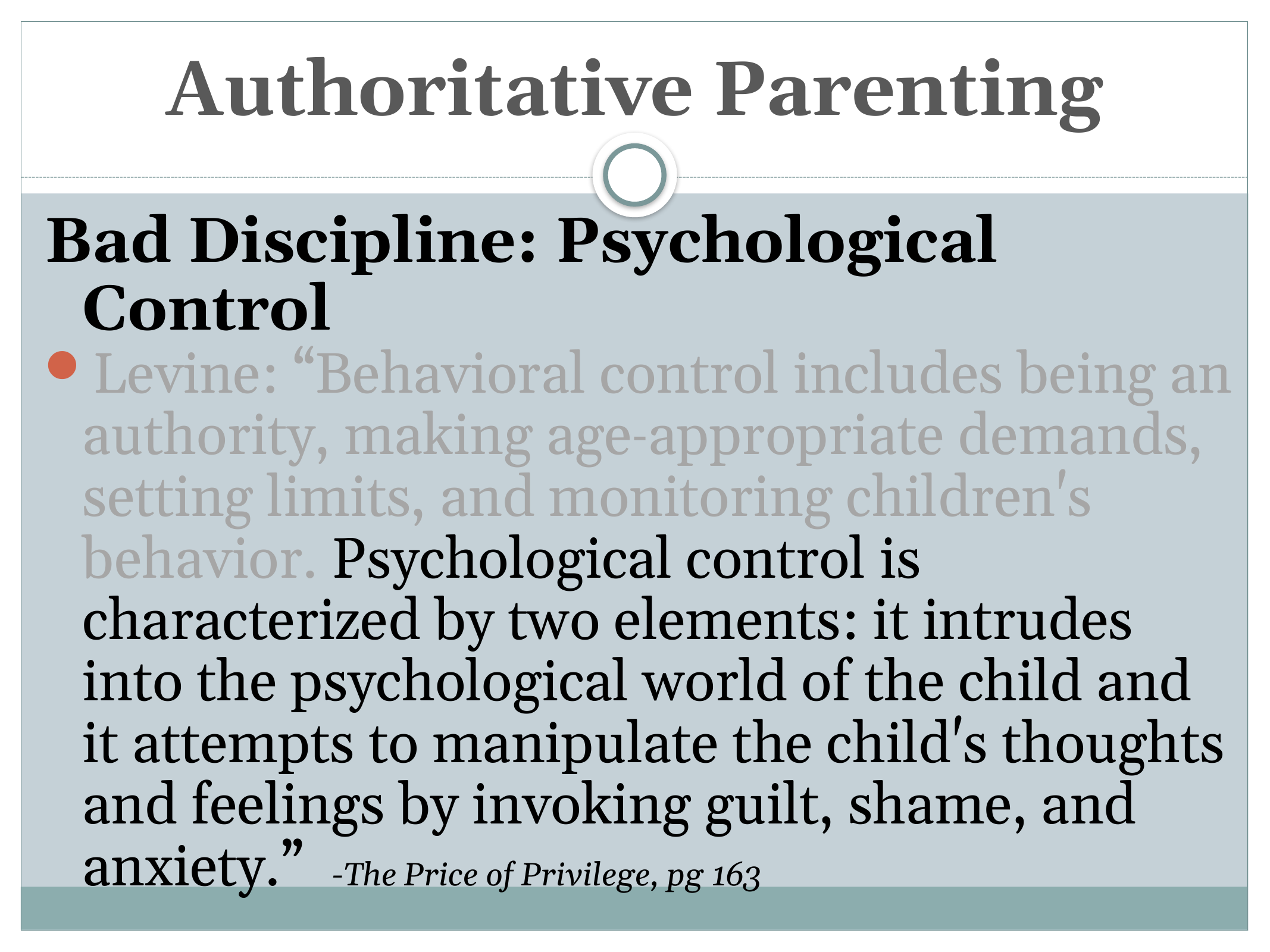

# Authoritative Parenting
Bad Discipline: Psychological Control
Levine: “Behavioral control includes being an authority, making age‑appropriate demands, setting limits, and monitoring children's behavior. Psychological control is characterized by two elements: it intrudes into the psychological world of the child and it attempts to manipulate the child's thoughts and feelings by invoking guilt, shame, and anxiety.”  -The Price of Privilege, pg 163